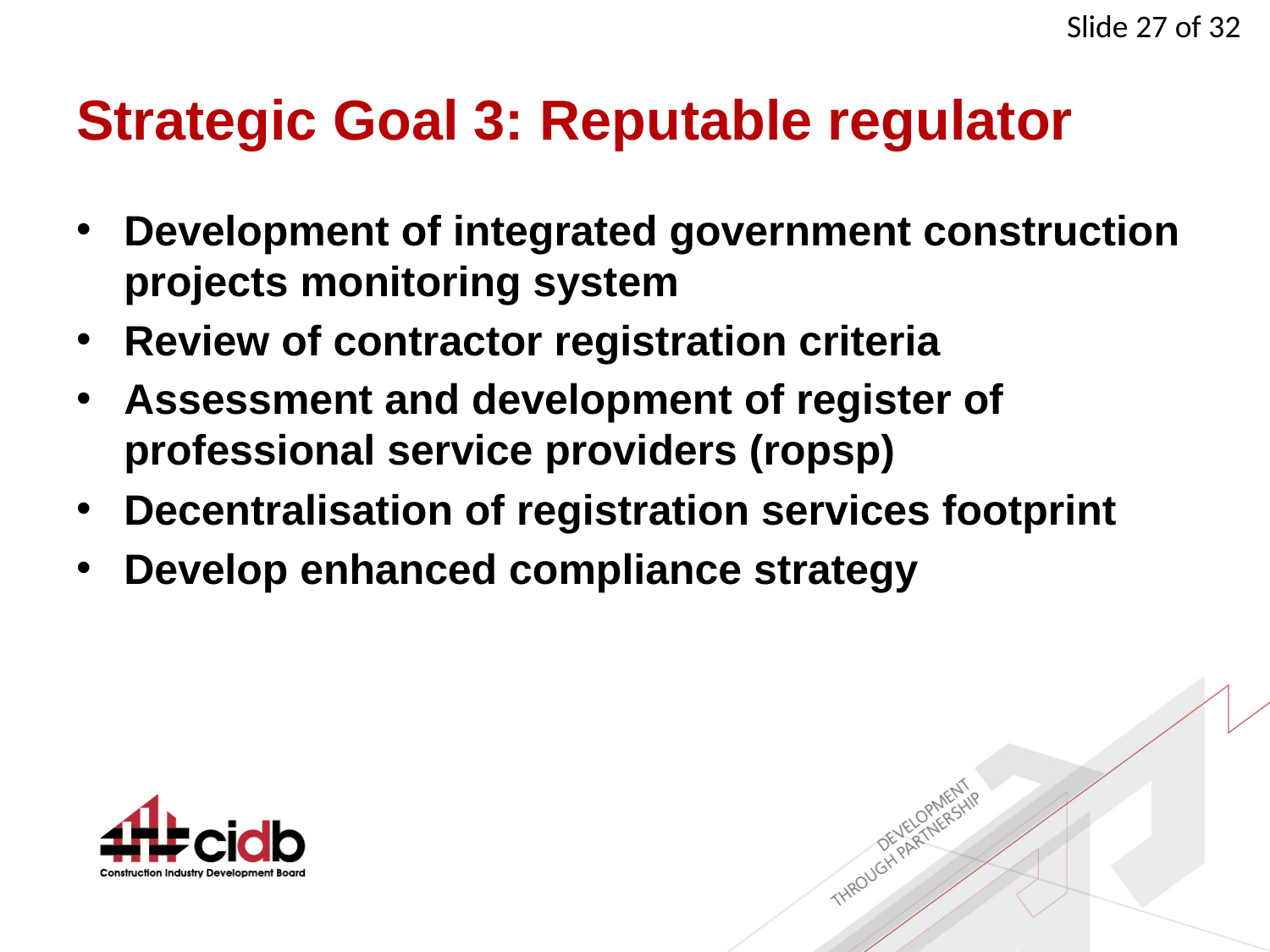

# Strategic Goal 3: Reputable regulator
Development of integrated government construction projects monitoring system
Review of contractor registration criteria
Assessment and development of register of professional service providers (ropsp)
Decentralisation of registration services footprint
Develop enhanced compliance strategy